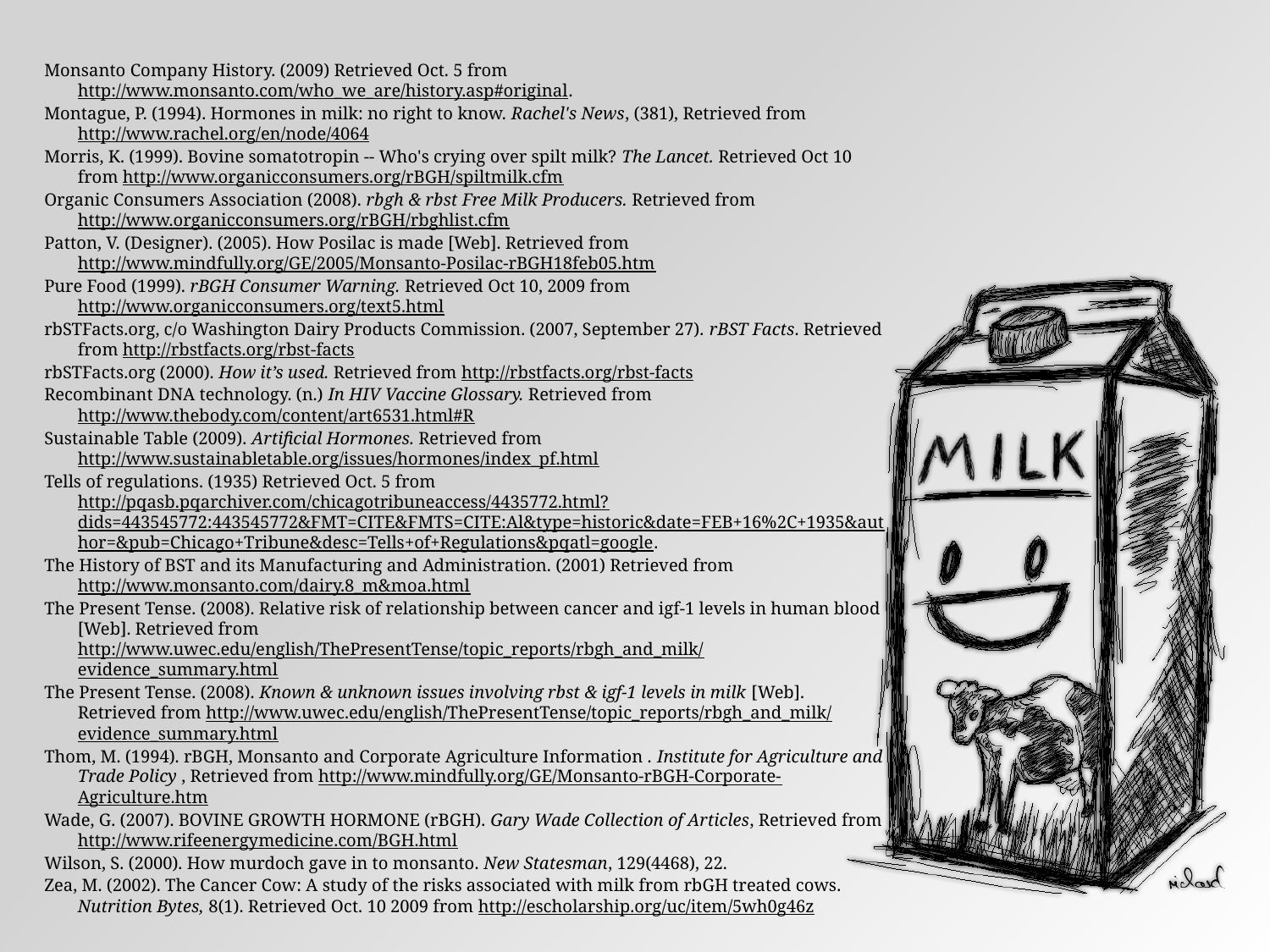

Monsanto Company History. (2009) Retrieved Oct. 5 from http://www.monsanto.com/who_we_are/history.asp#original.
Montague, P. (1994). Hormones in milk: no right to know. Rachel's News, (381), Retrieved from http://www.rachel.org/en/node/4064
Morris, K. (1999). Bovine somatotropin -- Who's crying over spilt milk? The Lancet. Retrieved Oct 10 from http://www.organicconsumers.org/rBGH/spiltmilk.cfm
Organic Consumers Association (2008). rbgh & rbst Free Milk Producers. Retrieved from http://www.organicconsumers.org/rBGH/rbghlist.cfm
Patton, V. (Designer). (2005). How Posilac is made [Web]. Retrieved from http://www.mindfully.org/GE/2005/Monsanto-Posilac-rBGH18feb05.htm
Pure Food (1999). rBGH Consumer Warning. Retrieved Oct 10, 2009 from http://www.organicconsumers.org/text5.html
rbSTFacts.org, c/o Washington Dairy Products Commission. (2007, September 27). rBST Facts. Retrieved from http://rbstfacts.org/rbst-facts
rbSTFacts.org (2000). How it’s used. Retrieved from http://rbstfacts.org/rbst-facts
Recombinant DNA technology. (n.) In HIV Vaccine Glossary. Retrieved from http://www.thebody.com/content/art6531.html#R
Sustainable Table (2009). Artificial Hormones. Retrieved from http://www.sustainabletable.org/issues/hormones/index_pf.html
Tells of regulations. (1935) Retrieved Oct. 5 from http://pqasb.pqarchiver.com/chicagotribuneaccess/4435772.html?dids=443545772:443545772&FMT=CITE&FMTS=CITE:Al&type=historic&date=FEB+16%2C+1935&author=&pub=Chicago+Tribune&desc=Tells+of+Regulations&pqatl=google.
The History of BST and its Manufacturing and Administration. (2001) Retrieved from http://www.monsanto.com/dairy.8_m&moa.html
The Present Tense. (2008). Relative risk of relationship between cancer and igf-1 levels in human blood [Web]. Retrieved from http://www.uwec.edu/english/ThePresentTense/topic_reports/rbgh_and_milk/evidence_summary.html
The Present Tense. (2008). Known & unknown issues involving rbst & igf-1 levels in milk [Web]. Retrieved from http://www.uwec.edu/english/ThePresentTense/topic_reports/rbgh_and_milk/evidence_summary.html
Thom, M. (1994). rBGH, Monsanto and Corporate Agriculture Information . Institute for Agriculture and Trade Policy , Retrieved from http://www.mindfully.org/GE/Monsanto-rBGH-Corporate-Agriculture.htm
Wade, G. (2007). BOVINE GROWTH HORMONE (rBGH). Gary Wade Collection of Articles, Retrieved from http://www.rifeenergymedicine.com/BGH.html
Wilson, S. (2000). How murdoch gave in to monsanto. New Statesman, 129(4468), 22.
Zea, M. (2002). The Cancer Cow: A study of the risks associated with milk from rbGH treated cows. Nutrition Bytes, 8(1). Retrieved Oct. 10 2009 from http://escholarship.org/uc/item/5wh0g46z